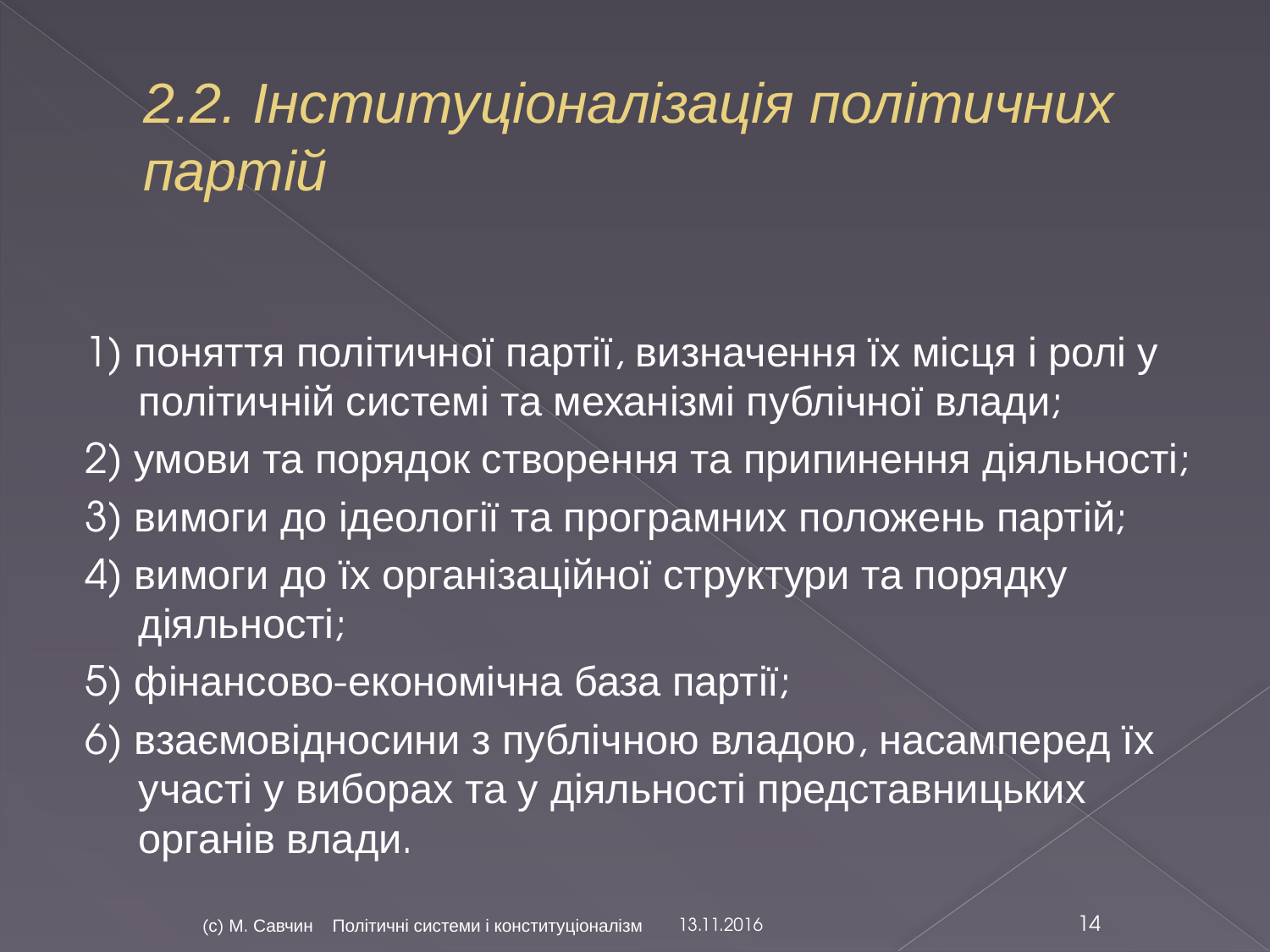

# 2.2. Інституціоналізація політичних партій

1) поняття політичної партії, визначення їх місця і ролі у політичній системі та механізмі публічної влади;
2) умови та порядок створення та припинення діяльності;
3) вимоги до ідеології та програмних положень партій;
4) вимоги до їх організаційної структури та порядку діяльності;
5) фінансово-економічна база партії;
6) взаємовідносини з публічною владою, насамперед їх участі у виборах та у діяльності представницьких органів влади.

13.11.2016
(с) М. Савчин    Політичні системи і конституціоналізм
14